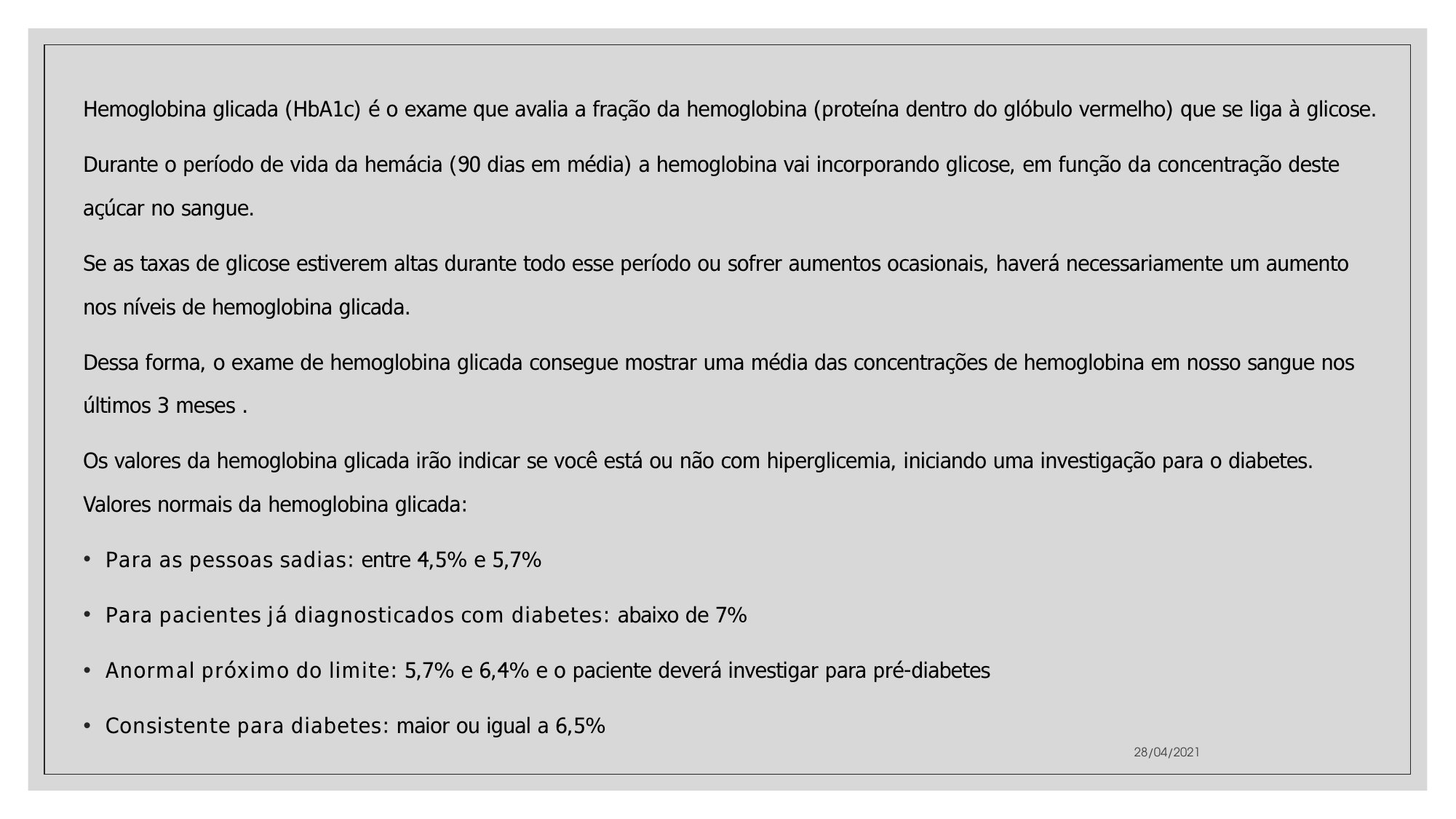

Hemoglobina glicada (HbA1c) é o exame que avalia a fração da hemoglobina (proteína dentro do glóbulo vermelho) que se liga à glicose.
Durante o período de vida da hemácia (90 dias em média) a hemoglobina vai incorporando glicose, em função da concentração deste açúcar no sangue.
Se as taxas de glicose estiverem altas durante todo esse período ou sofrer aumentos ocasionais, haverá necessariamente um aumento nos níveis de hemoglobina glicada.
Dessa forma, o exame de hemoglobina glicada consegue mostrar uma média das concentrações de hemoglobina em nosso sangue nos últimos 3 meses .
Os valores da hemoglobina glicada irão indicar se você está ou não com hiperglicemia, iniciando uma investigação para o diabetes. Valores normais da hemoglobina glicada:
Para as pessoas sadias: entre 4,5% e 5,7%
Para pacientes já diagnosticados com diabetes: abaixo de 7%
Anormal próximo do limite: 5,7% e 6,4% e o paciente deverá investigar para pré-diabetes
Consistente para diabetes: maior ou igual a 6,5%

28/04/2021